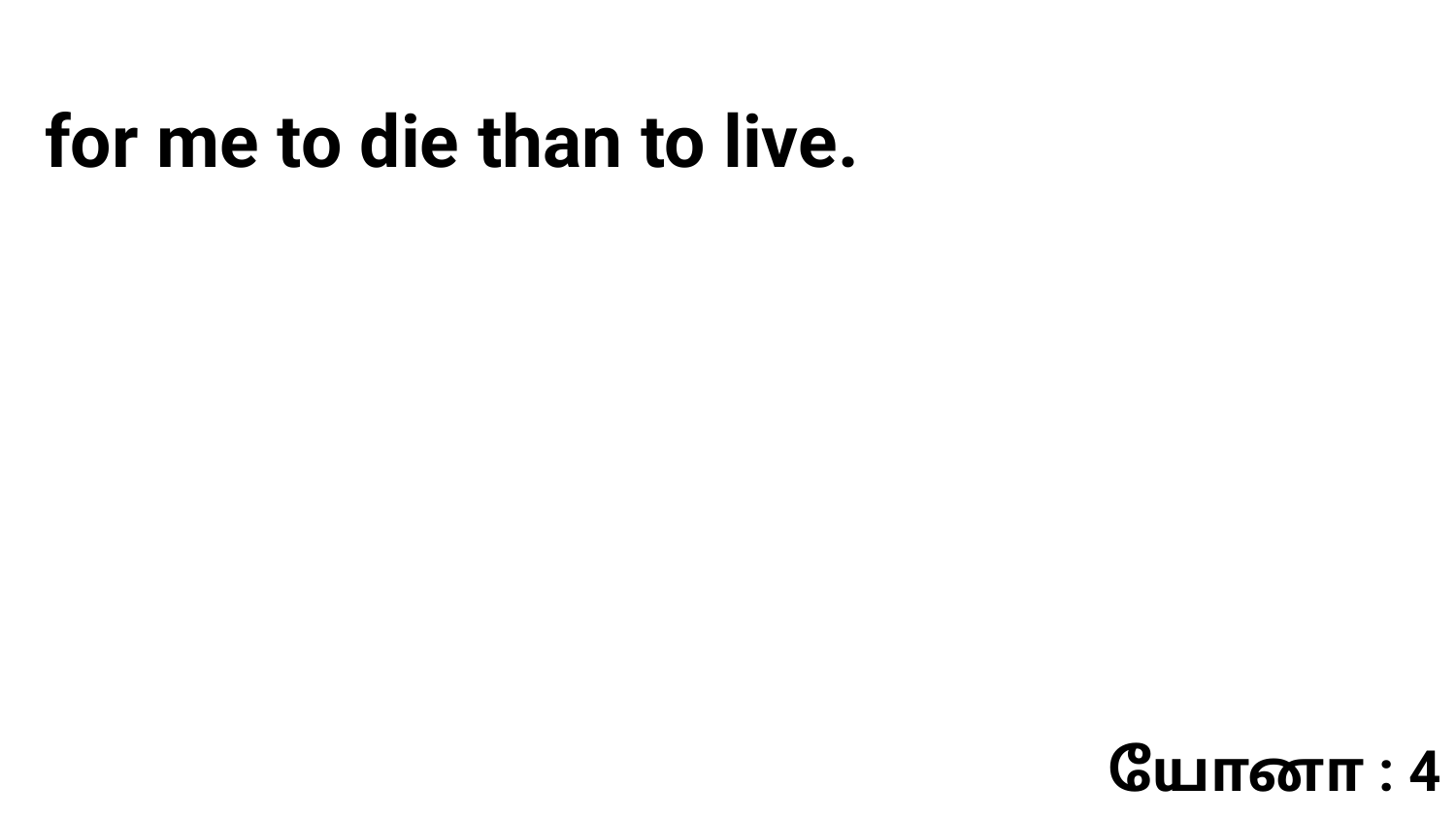

for me to die than to live.
யோனா : 4